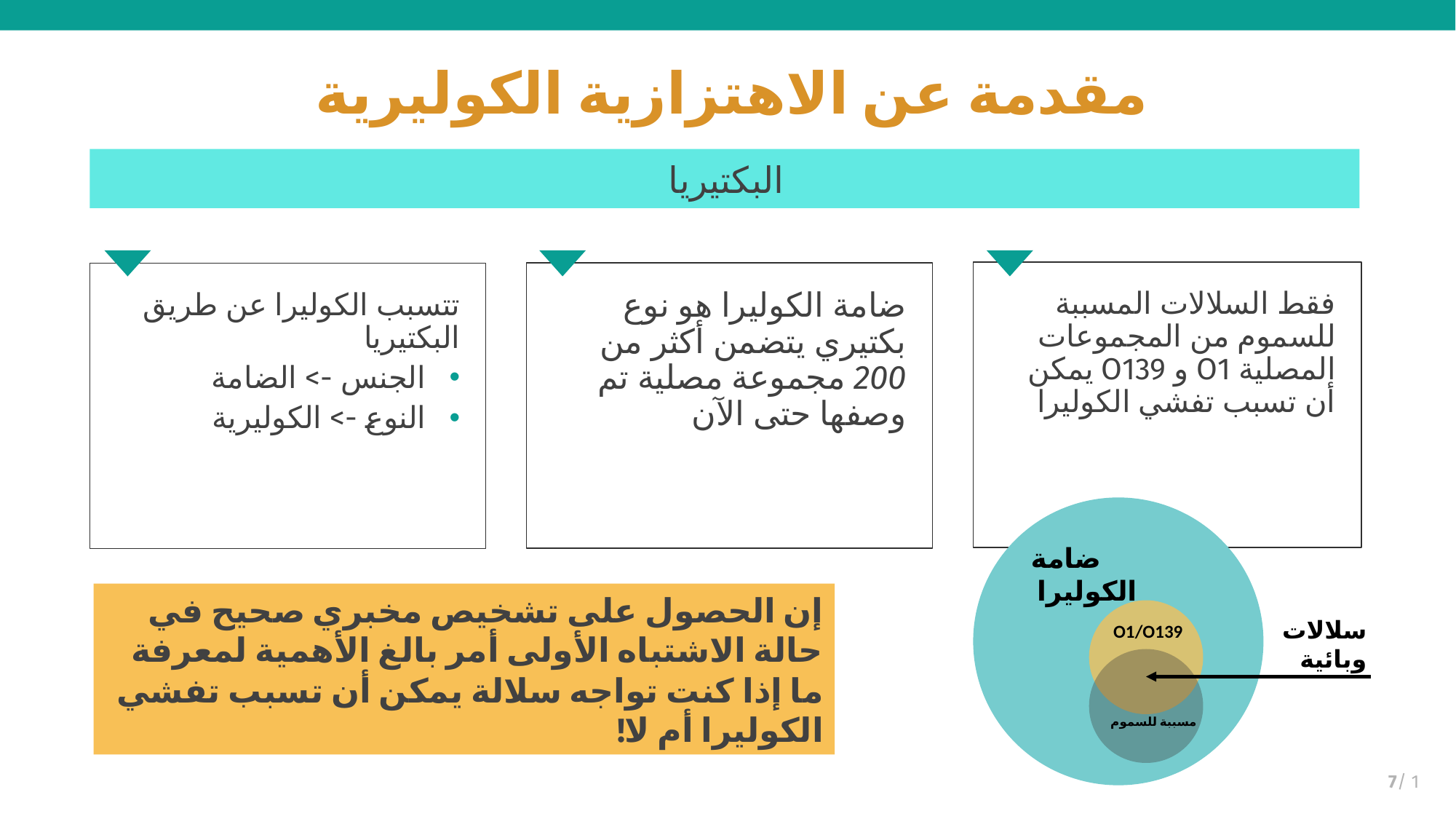

# مقدمة عن الاهتزازية الكوليرية

البكتيريا

فقط السلالات المسببة للسموم من المجموعات المصلية O1 و O139 يمكن أن تسبب تفشي الكوليرا

ضامة الكوليرا هو نوع بكتيري يتضمن أكثر من 200 مجموعة مصلية تم وصفها حتى الآن

تتسبب الكوليرا عن طريق البكتيريا
الجنس -> الضامة
النوع -> الكوليرية

ضامة الكوليرا

سلالات وبائية
O1/O139

مسببة للسموم
إن الحصول على تشخيص مخبري صحيح في حالة الاشتباه الأولى أمر بالغ الأهمية لمعرفة ما إذا كنت تواجه سلالة يمكن أن تسبب تفشي الكوليرا أم لا!
1 /7